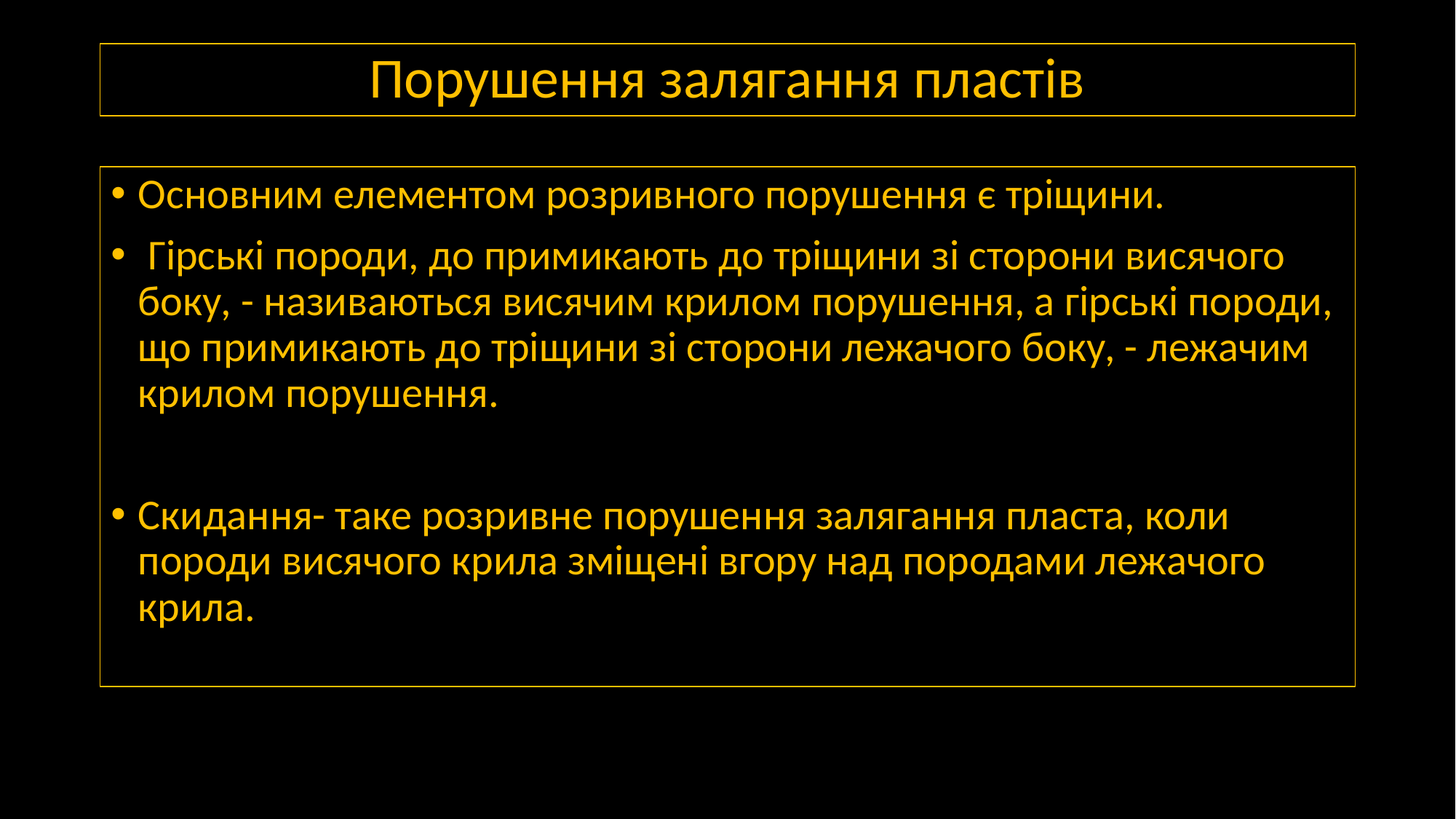

# Порушення залягання пластів
Основним елементом розривного порушення є тріщини.
 Гірські породи, до примикають до тріщини зі сторони висячого боку, - називаються висячим крилом порушення, а гірські породи, що примикають до тріщини зі сторони лежачого боку, - лежачим крилом порушення.

Скидання- таке розривне порушення залягання пласта, коли породи висячого крила зміщені вгору над породами лежачого крила.